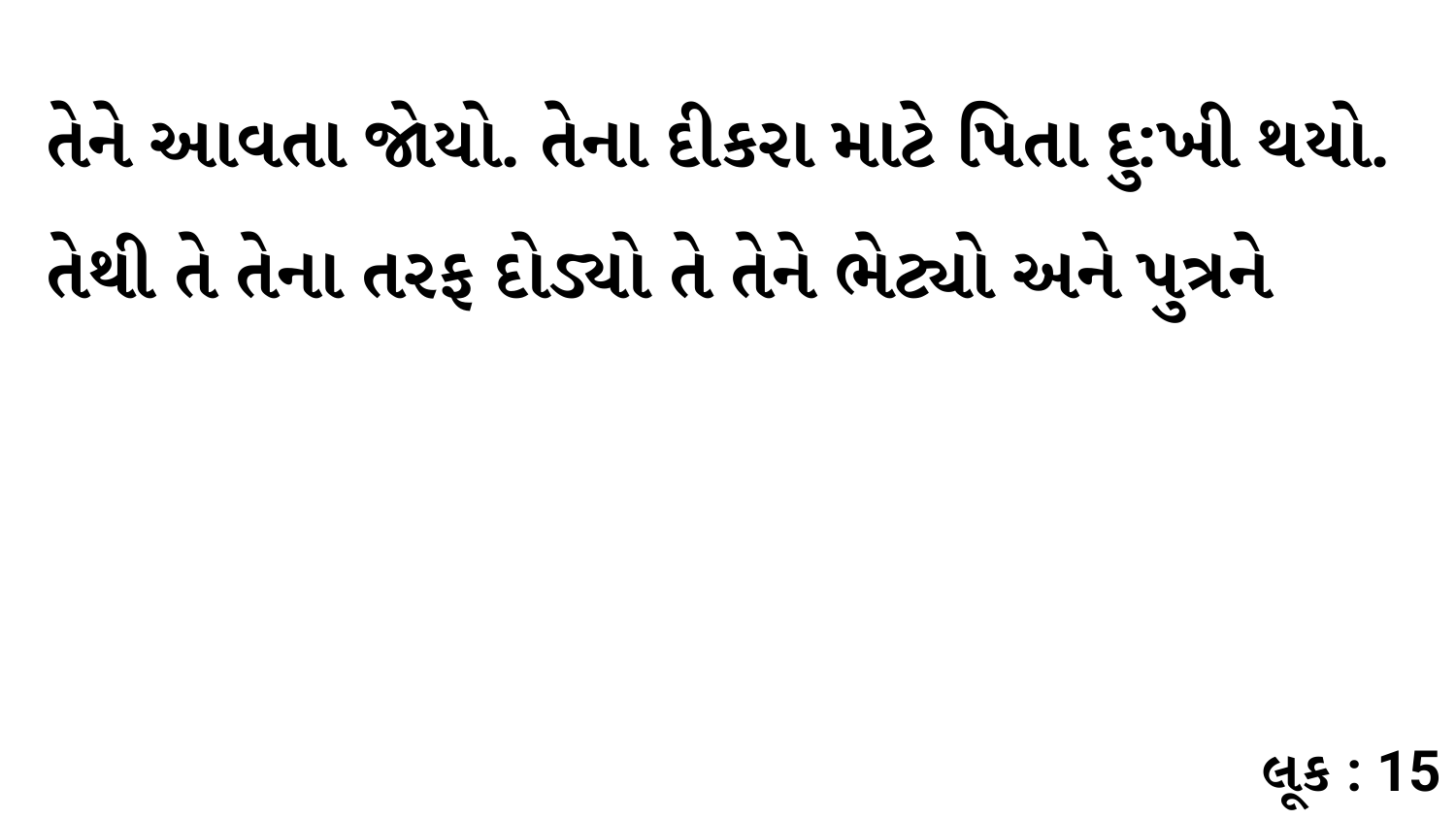

તેને આવતા જોયો. તેના દીકરા માટે પિતા દુ:ખી થયો. તેથી તે તેના તરફ દોડ્યો તે તેને ભેટ્યો અને પુત્રને
લૂક : 15